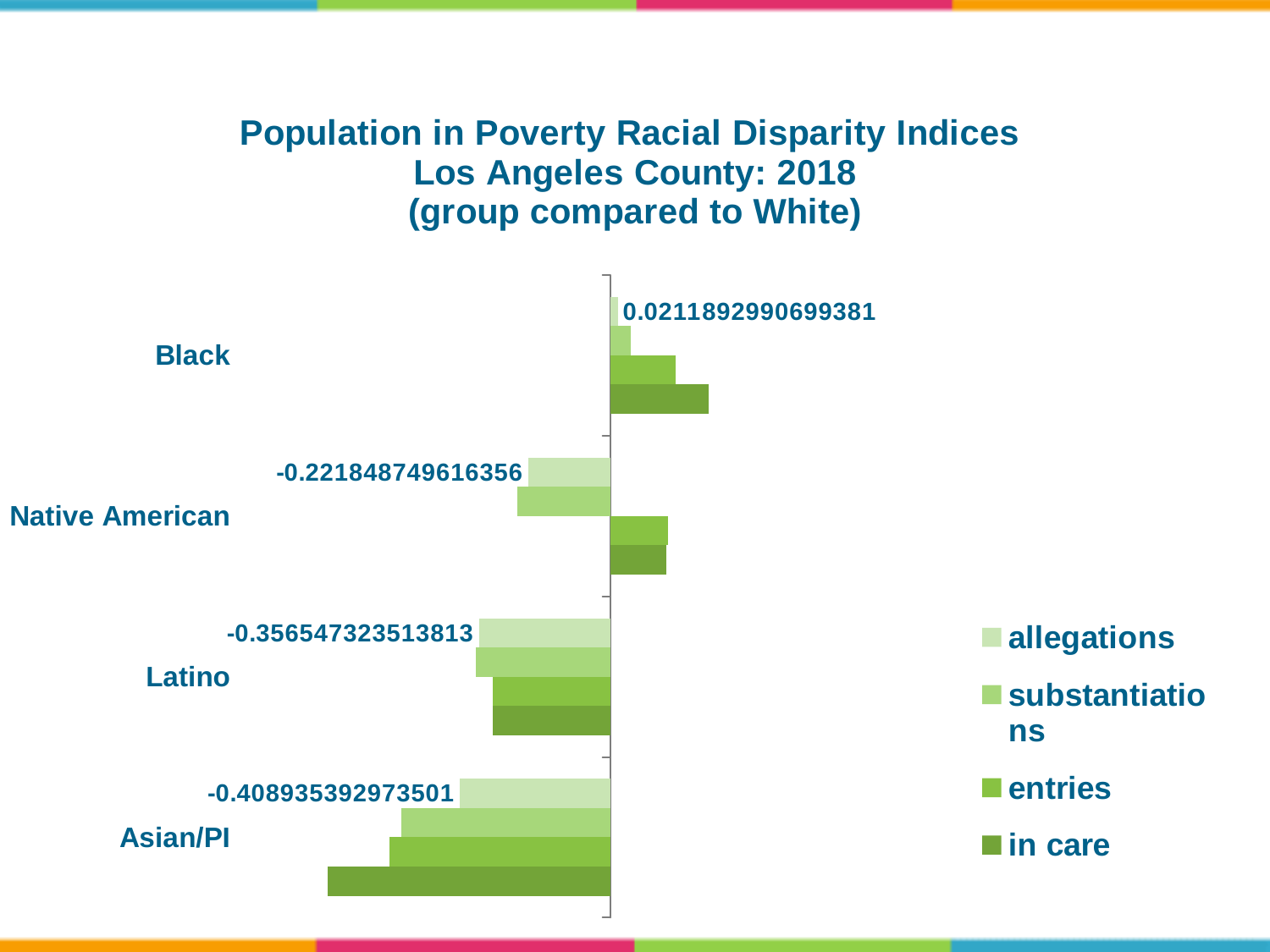

### Chart: Population in Poverty Racial Disparity Indices
Los Angeles County: 2018
(group compared to White)

| Category | in care | entries | substantiations |  |
|---|---|---|---|---|
| Asian/PI | -0.769551078621726 | -0.6020599913279624 | -0.5686362358410126 | -0.4089353929735008 |
| Latino | -0.3187587626244128 | -0.3187587626244128 | -0.36653154442041347 | -0.3565473235138126 |
| Native American | 0.15228834438305647 | 0.15836249209524964 | -0.25181197299379954 | -0.2218487496163564 |
| Black | 0.26951294421791633 | 0.17897694729316943 | 0.05690485133647256 | 0.021189299069938092 |